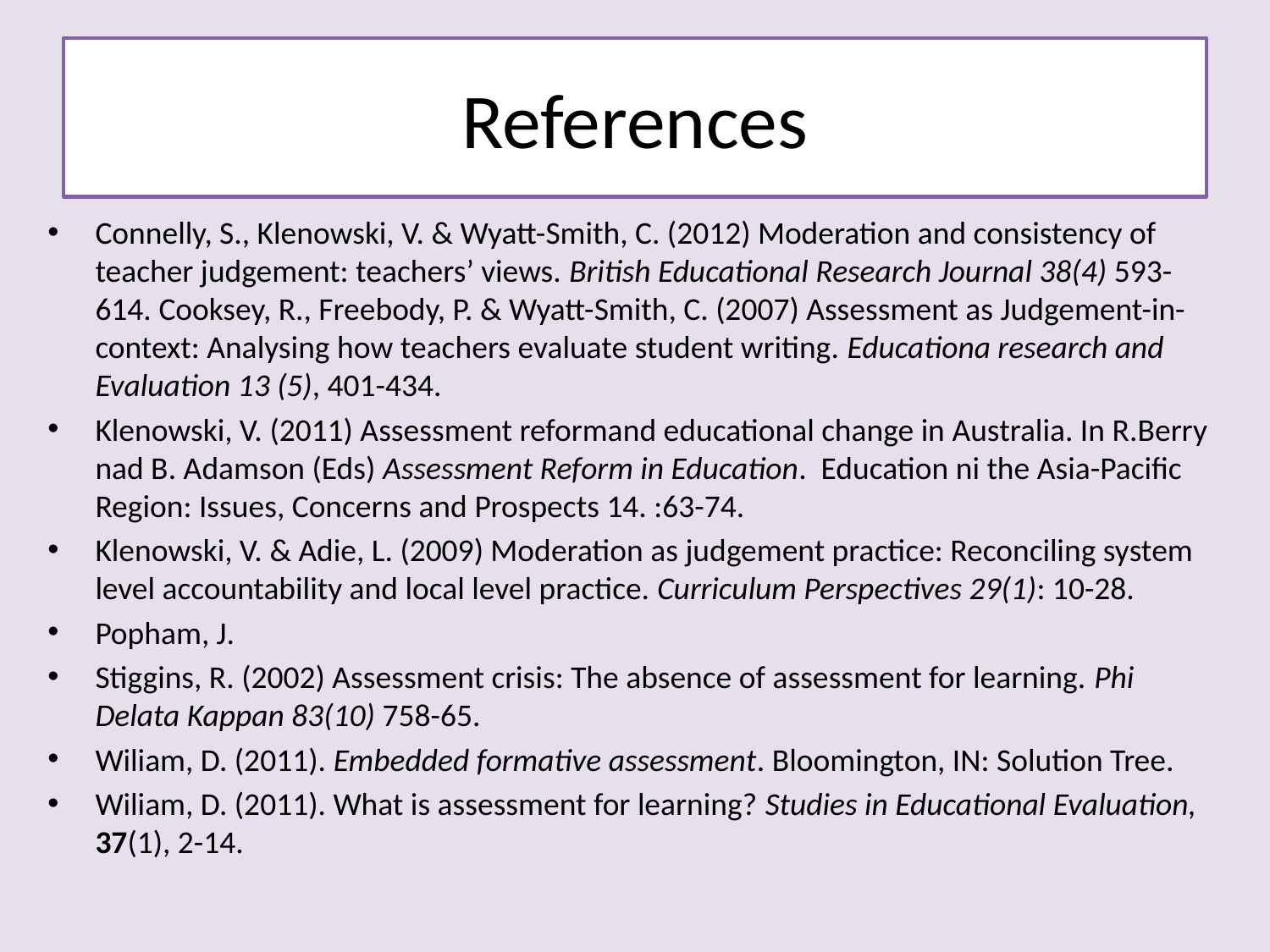

# References
Connelly, S., Klenowski, V. & Wyatt-Smith, C. (2012) Moderation and consistency of teacher judgement: teachers’ views. British Educational Research Journal 38(4) 593-614. Cooksey, R., Freebody, P. & Wyatt-Smith, C. (2007) Assessment as Judgement-in-context: Analysing how teachers evaluate student writing. Educationa research and Evaluation 13 (5), 401-434.
Klenowski, V. (2011) Assessment reformand educational change in Australia. In R.Berry nad B. Adamson (Eds) Assessment Reform in Education.  Education ni the Asia-Pacific Region: Issues, Concerns and Prospects 14. :63-74.
Klenowski, V. & Adie, L. (2009) Moderation as judgement practice: Reconciling system level accountability and local level practice. Curriculum Perspectives 29(1): 10-28.
Popham, J.
Stiggins, R. (2002) Assessment crisis: The absence of assessment for learning. Phi Delata Kappan 83(10) 758-65.
Wiliam, D. (2011). Embedded formative assessment. Bloomington, IN: Solution Tree.
Wiliam, D. (2011). What is assessment for learning? Studies in Educational Evaluation, 37(1), 2-14.